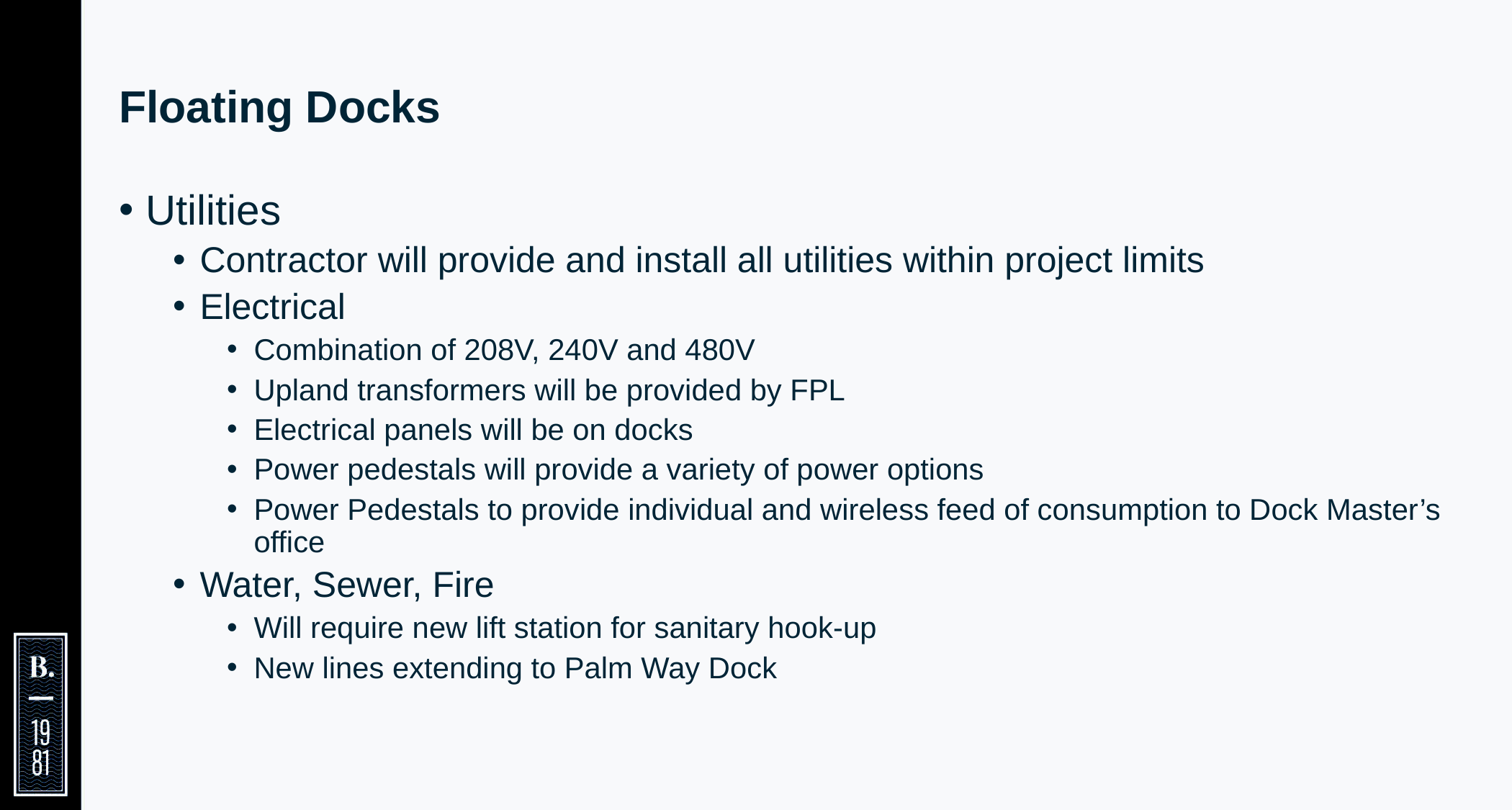

# Floating Docks
Utilities
Contractor will provide and install all utilities within project limits
Electrical
Combination of 208V, 240V and 480V
Upland transformers will be provided by FPL
Electrical panels will be on docks
Power pedestals will provide a variety of power options
Power Pedestals to provide individual and wireless feed of consumption to Dock Master’s office
Water, Sewer, Fire
Will require new lift station for sanitary hook-up
New lines extending to Palm Way Dock